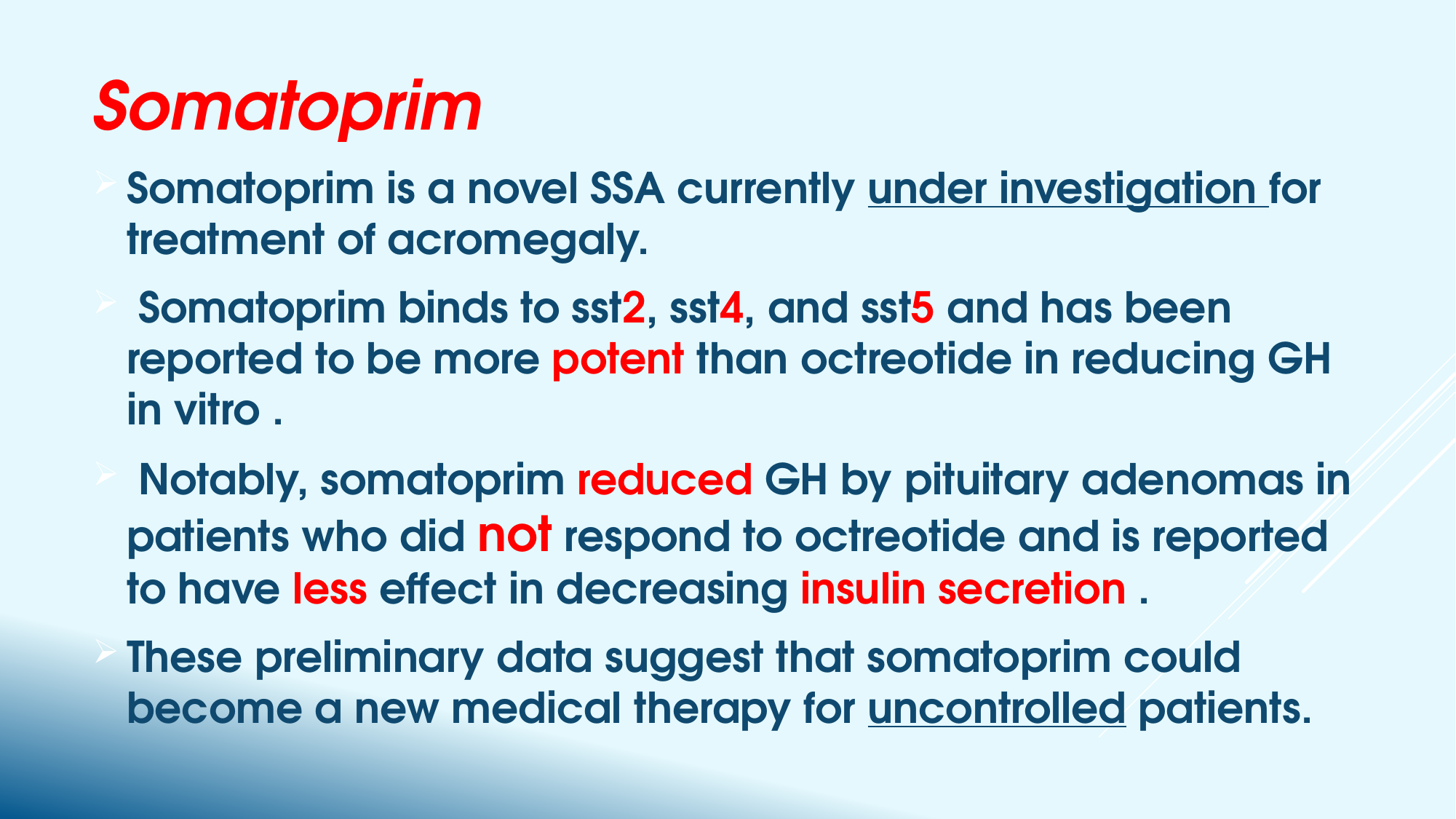

Somatoprim
Somatoprim is a novel SSA currently under investigation for treatment of acromegaly.
 Somatoprim binds to sst2, sst4, and sst5 and has been reported to be more potent than octreotide in reducing GH in vitro .
 Notably, somatoprim reduced GH by pituitary adenomas in patients who did not respond to octreotide and is reported to have less effect in decreasing insulin secretion .
These preliminary data suggest that somatoprim could become a new medical therapy for uncontrolled patients.
#